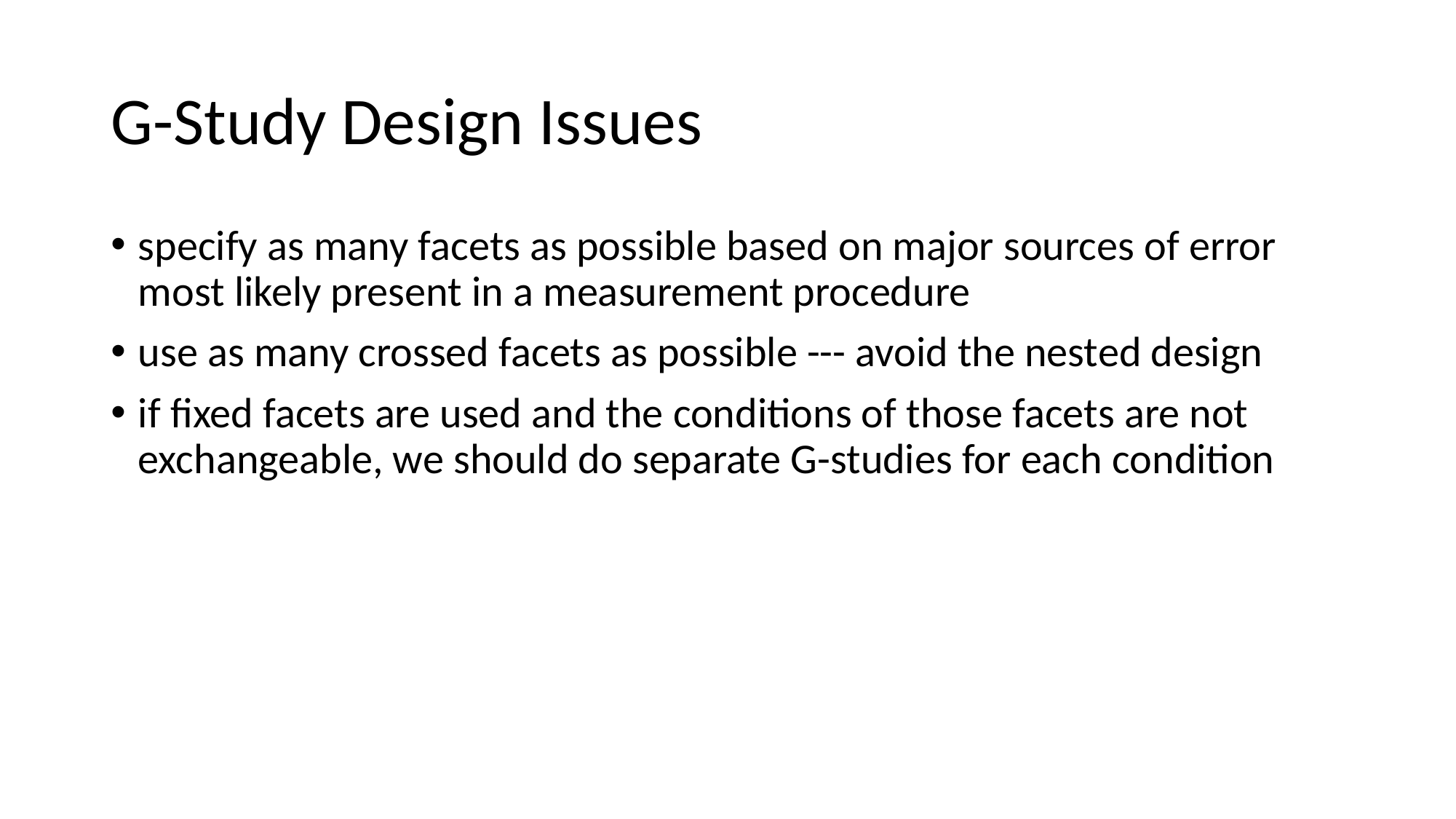

# G-Study Design Issues
specify as many facets as possible based on major sources of error most likely present in a measurement procedure
use as many crossed facets as possible --- avoid the nested design
if fixed facets are used and the conditions of those facets are not exchangeable, we should do separate G-studies for each condition